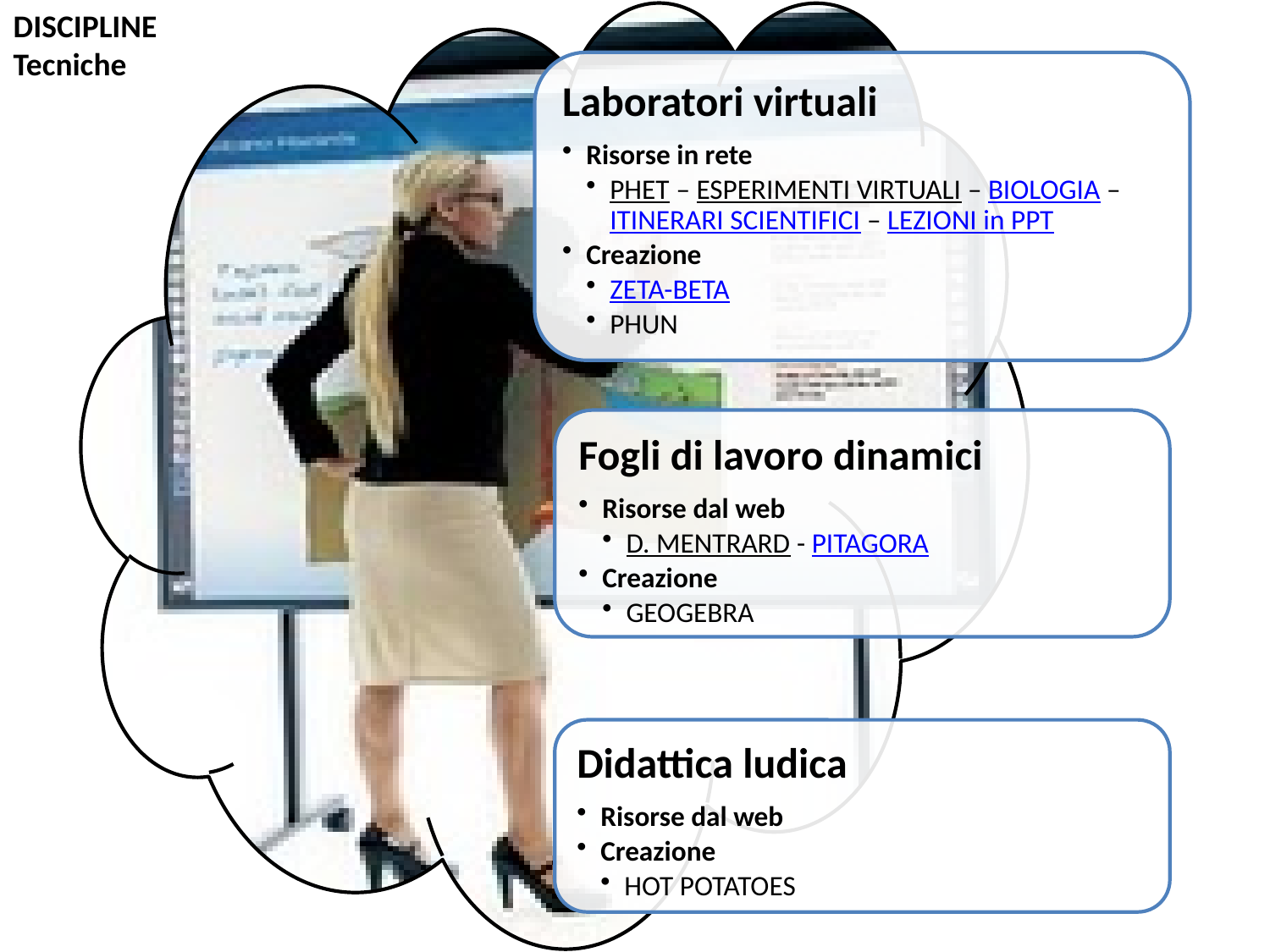

DISCIPLINE
Tecniche
Laboratori virtuali
Risorse in rete
PHET – ESPERIMENTI VIRTUALI – BIOLOGIA – ITINERARI SCIENTIFICI – LEZIONI in PPT
Creazione
ZETA-BETA
PHUN
Fogli di lavoro dinamici
Risorse dal web
D. MENTRARD - PITAGORA
Creazione
GEOGEBRA
Didattica ludica
Risorse dal web
Creazione
HOT POTATOES